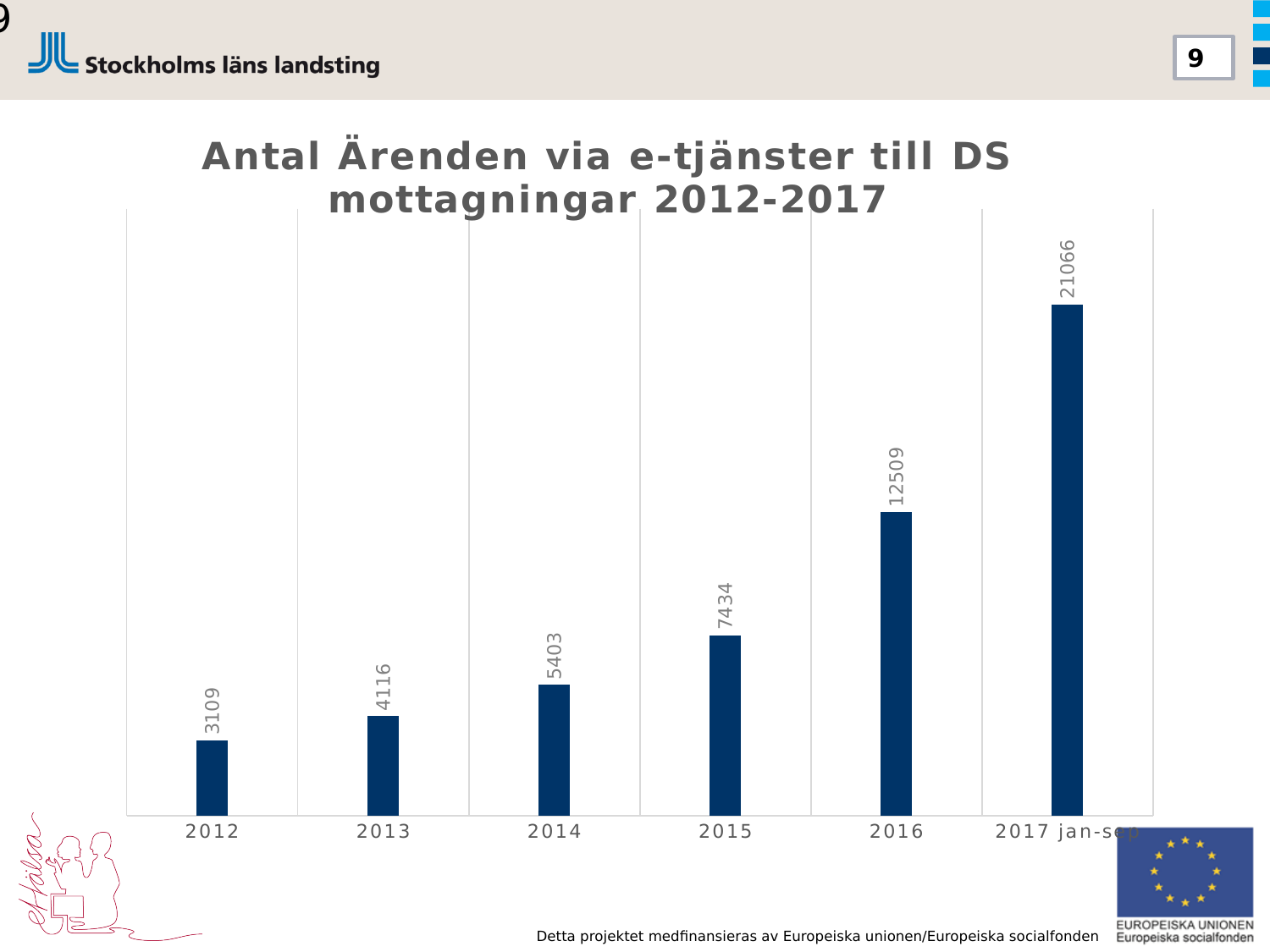

9
9

### Chart: Antal Ärenden via e-tjänster till DS mottagningar 2012-2017

| Category | Antal e-tjänster till DS mottagningar 2012-2017 |
|---|---|
| 2012 | 3109.0 |
| 2013 | 4116.0 |
| 2014 | 5403.0 |
| 2015 | 7434.0 |
| 2016 | 12509.0 |
| 2017 jan-sep | 21066.0 |